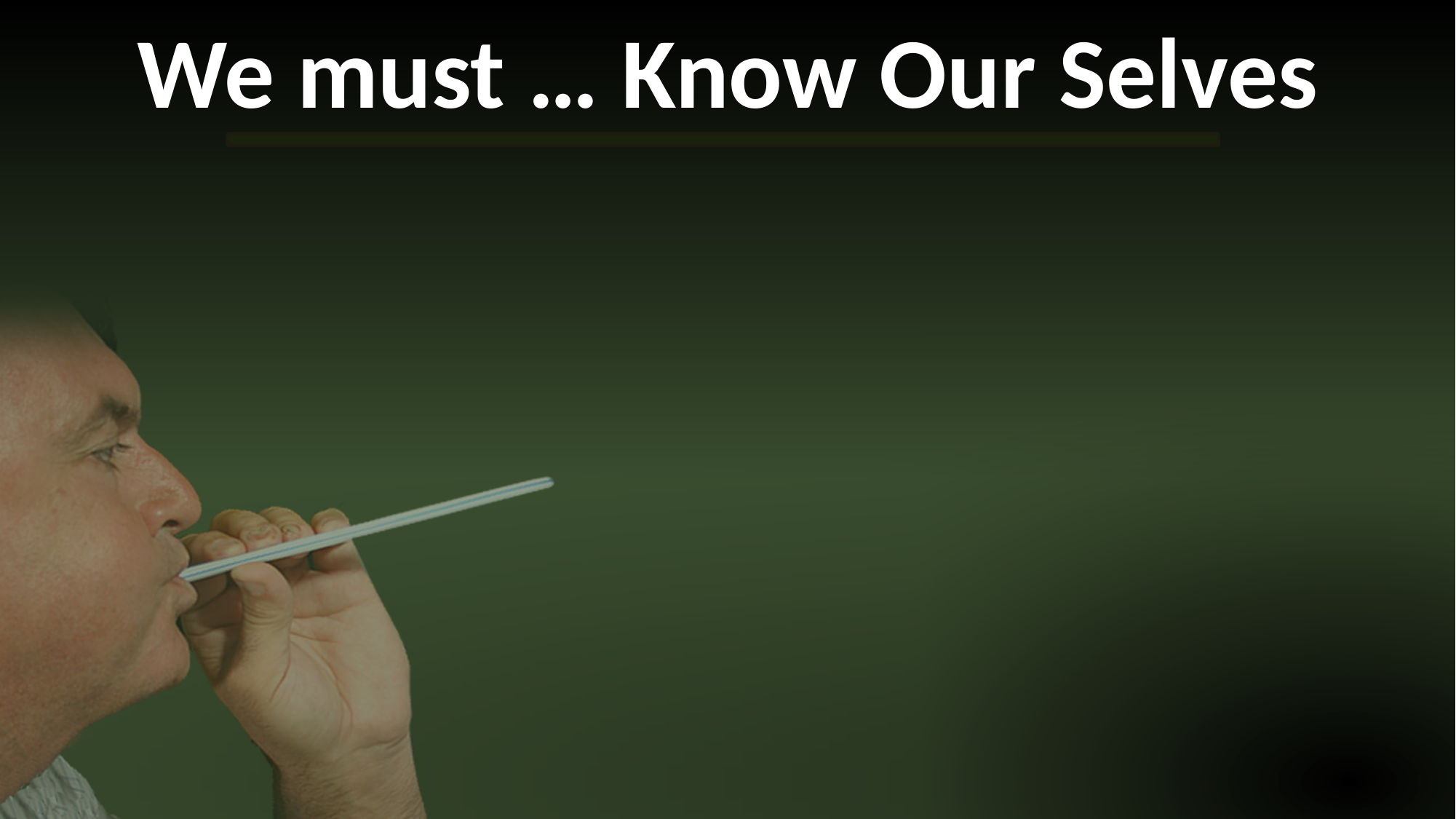

# We must … Know Our Selves